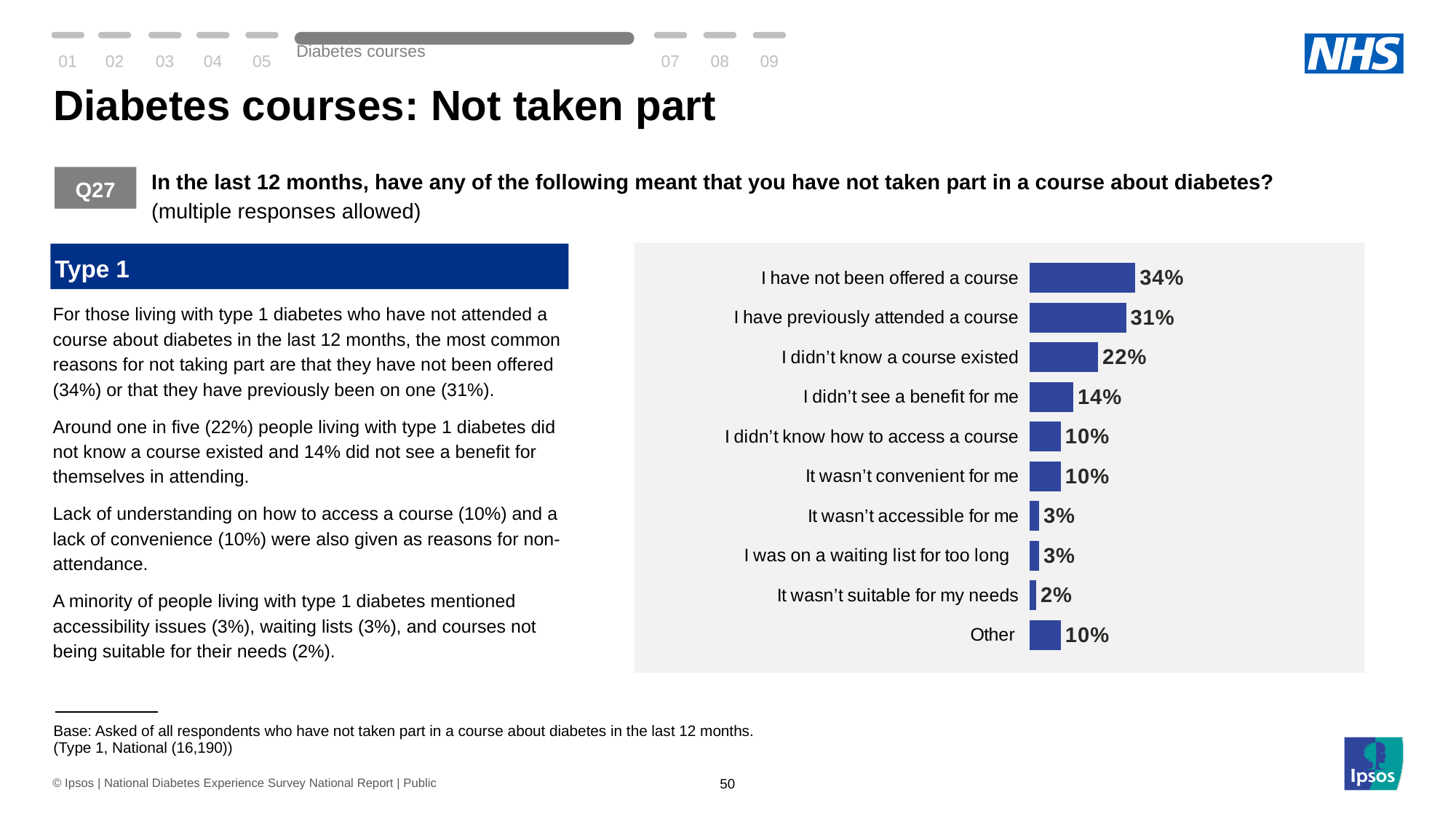

01
02
03
04
05
Diabetes courses
07
08
09
# Diabetes courses: Not taken part
In the last 12 months, have any of the following meant that you have not taken part in a course about diabetes? (multiple responses allowed)
Q27

Type 1

### Chart

| Category | Last 12 months no course |
|---|---|
| Other  | 10.0 |
| It wasn’t suitable for my needs | 2.0 |
| I was on a waiting list for too long   | 3.0 |
| It wasn’t accessible for me | 3.0 |
| It wasn’t convenient for me | 10.0 |
| I didn’t know how to access a course | 10.0 |
| I didn’t see a benefit for me | 14.0 |
| I didn’t know a course existed | 22.0 |
| I have previously attended a course | 31.0 |
| I have not been offered a course | 34.0 |
For those living with type 1 diabetes who have not attended a course about diabetes in the last 12 months, the most common reasons for not taking part are that they have not been offered (34%) or that they have previously been on one (31%).
Around one in five (22%) people living with type 1 diabetes did not know a course existed and 14% did not see a benefit for themselves in attending.
Lack of understanding on how to access a course (10%) and a lack of convenience (10%) were also given as reasons for non-attendance.
A minority of people living with type 1 diabetes mentioned accessibility issues (3%), waiting lists (3%), and courses not being suitable for their needs (2%).
| Base: Asked of all respondents who have not taken part in a course about diabetes in the last 12 months. (Type 1, National (16,190)) |
| --- |